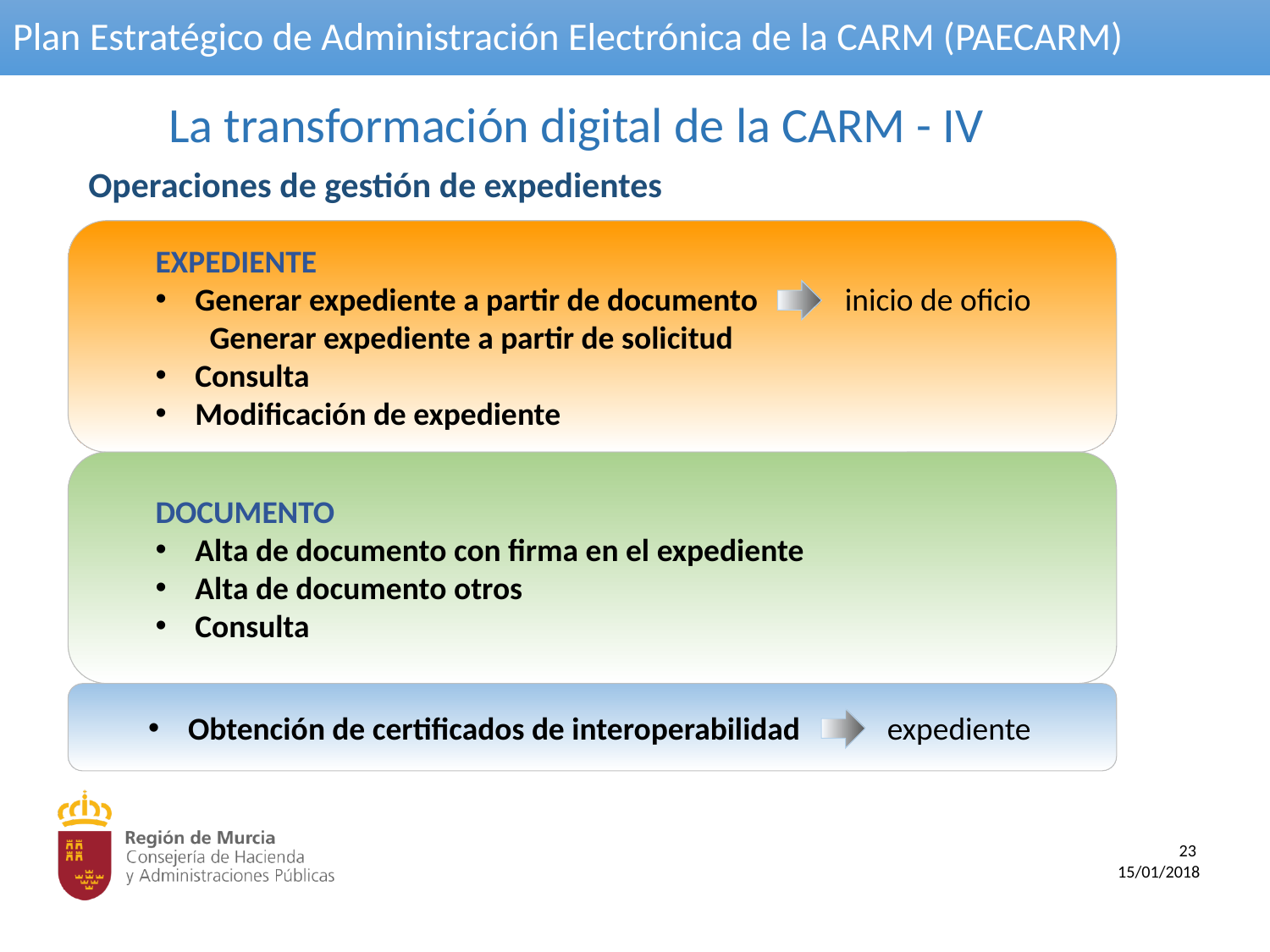

# Plan Estratégico de Administración Electrónica de la CARM (PAECARM)
La transformación digital de la CARM - IV
Operaciones de gestión de expedientes
EXPEDIENTE
Generar expediente a partir de documento            inicio de oficio           Generar expediente a partir de solicitud
Consulta
Modificación de expediente

DOCUMENTO
Alta de documento con firma en el expediente
Alta de documento otros
Consulta
Obtención de certificados de interoperabilidad            expediente